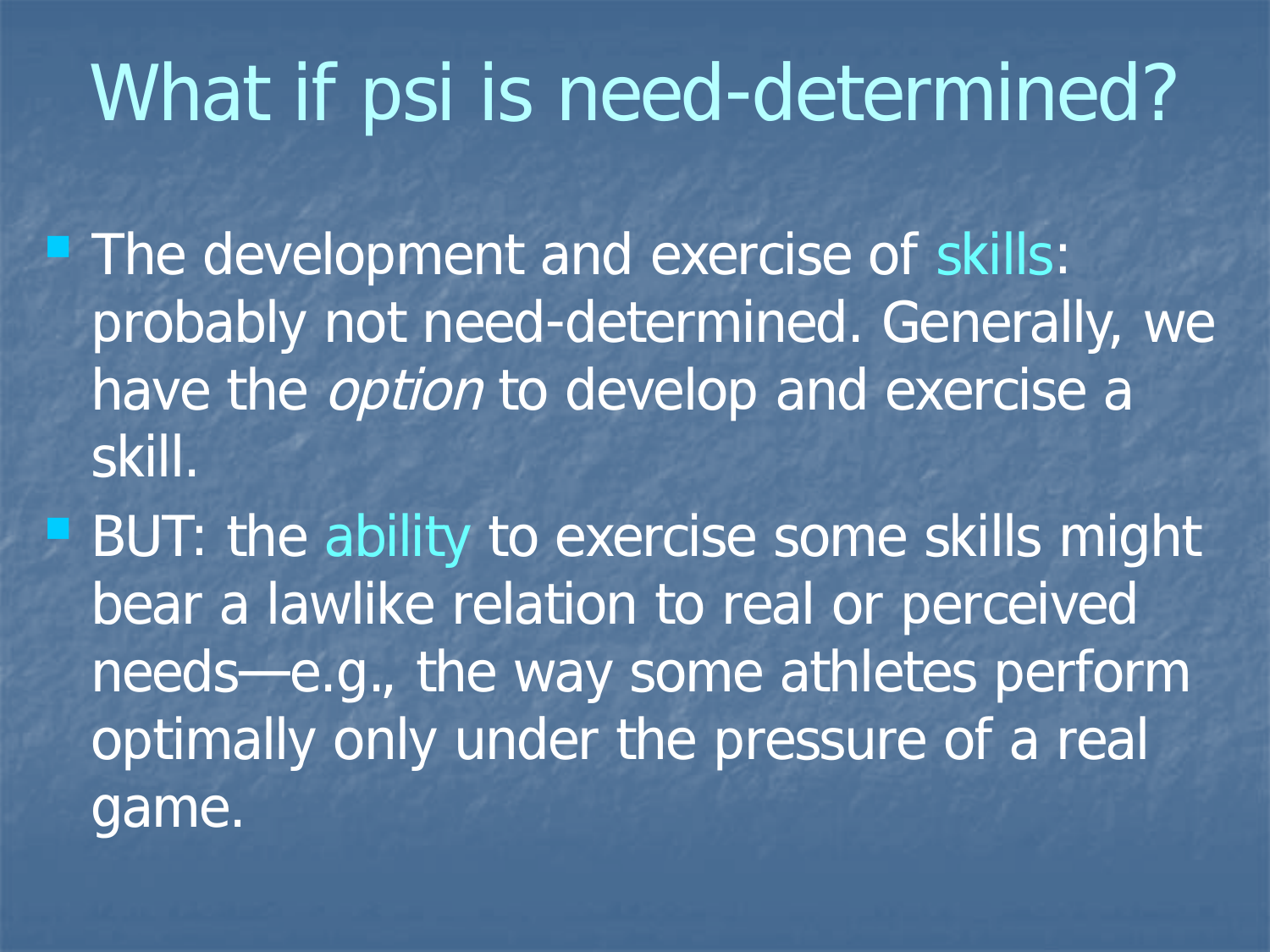

# What if psi is need-determined?
The development and exercise of skills: probably not need-determined. Generally, we have the option to develop and exercise a skill.
BUT: the ability to exercise some skills might bear a lawlike relation to real or perceived needs—e.g., the way some athletes perform optimally only under the pressure of a real game.